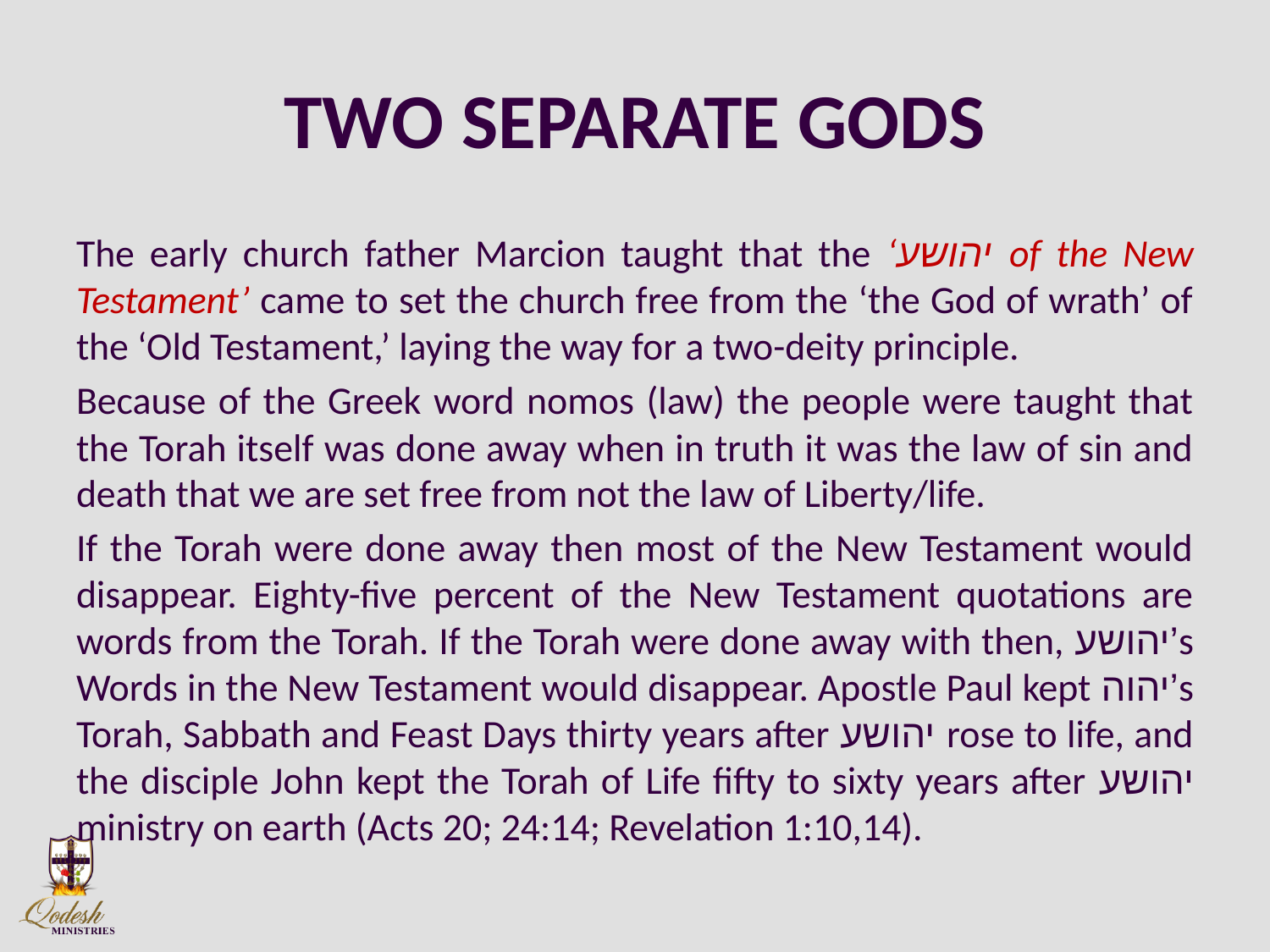

# TWO SEPARATE GODS
The early church father Marcion taught that the ‘יהושע of the New Testament’ came to set the church free from the ‘the God of wrath’ of the ‘Old Testament,’ laying the way for a two-deity principle.
Because of the Greek word nomos (law) the people were taught that the Torah itself was done away when in truth it was the law of sin and death that we are set free from not the law of Liberty/life.
If the Torah were done away then most of the New Testament would disappear. Eighty-five percent of the New Testament quotations are words from the Torah. If the Torah were done away with then, יהושע’s Words in the New Testament would disappear. Apostle Paul kept יהוה’s Torah, Sabbath and Feast Days thirty years after יהושע rose to life, and the disciple John kept the Torah of Life fifty to sixty years after יהושע ministry on earth (Acts 20; 24:14; Revelation 1:10,14).